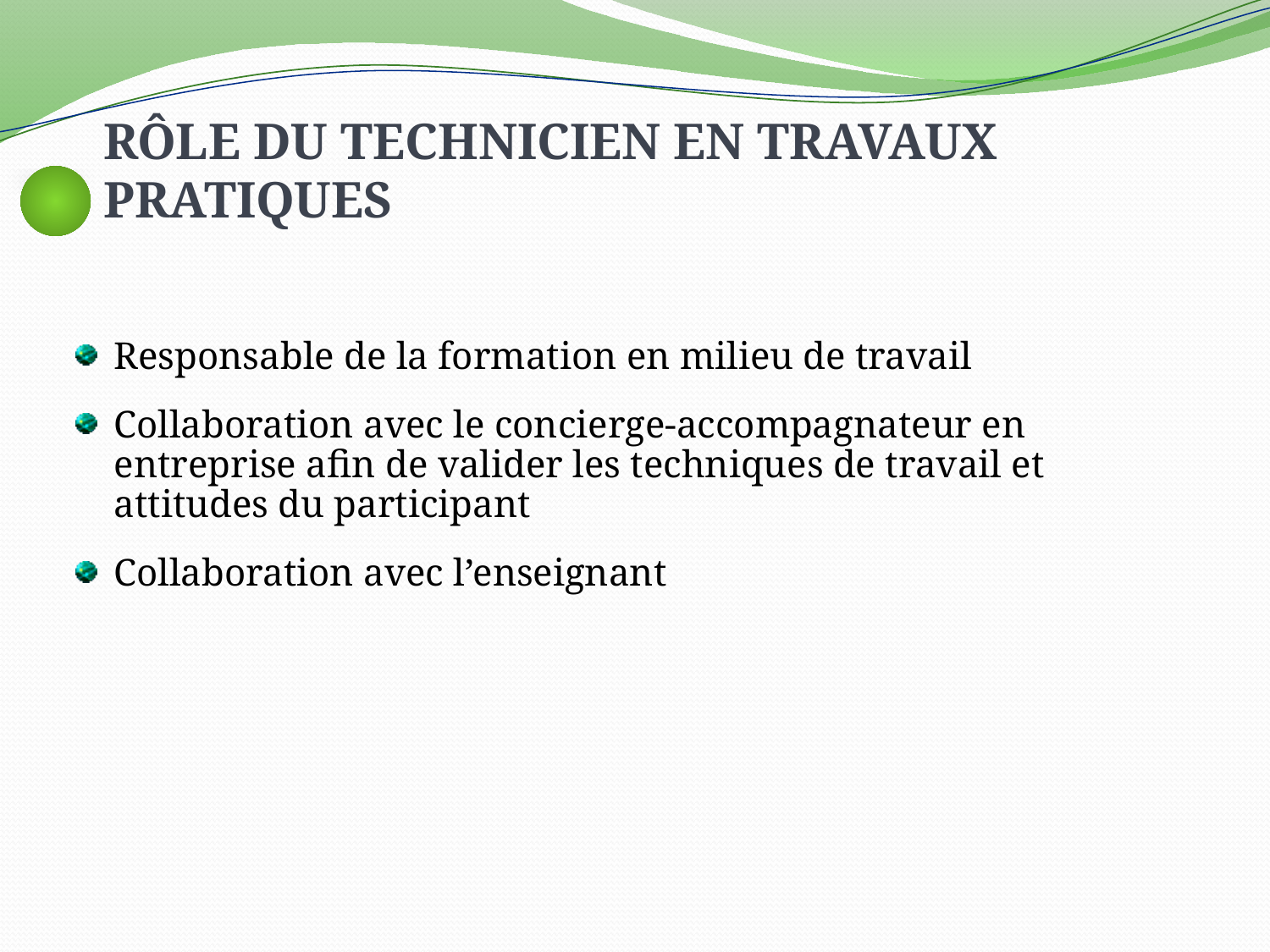

# Rôle du technicien en travaux pratiques

Responsable de la formation en milieu de travail
Collaboration avec le concierge-accompagnateur en entreprise afin de valider les techniques de travail et attitudes du participant
Collaboration avec l’enseignant